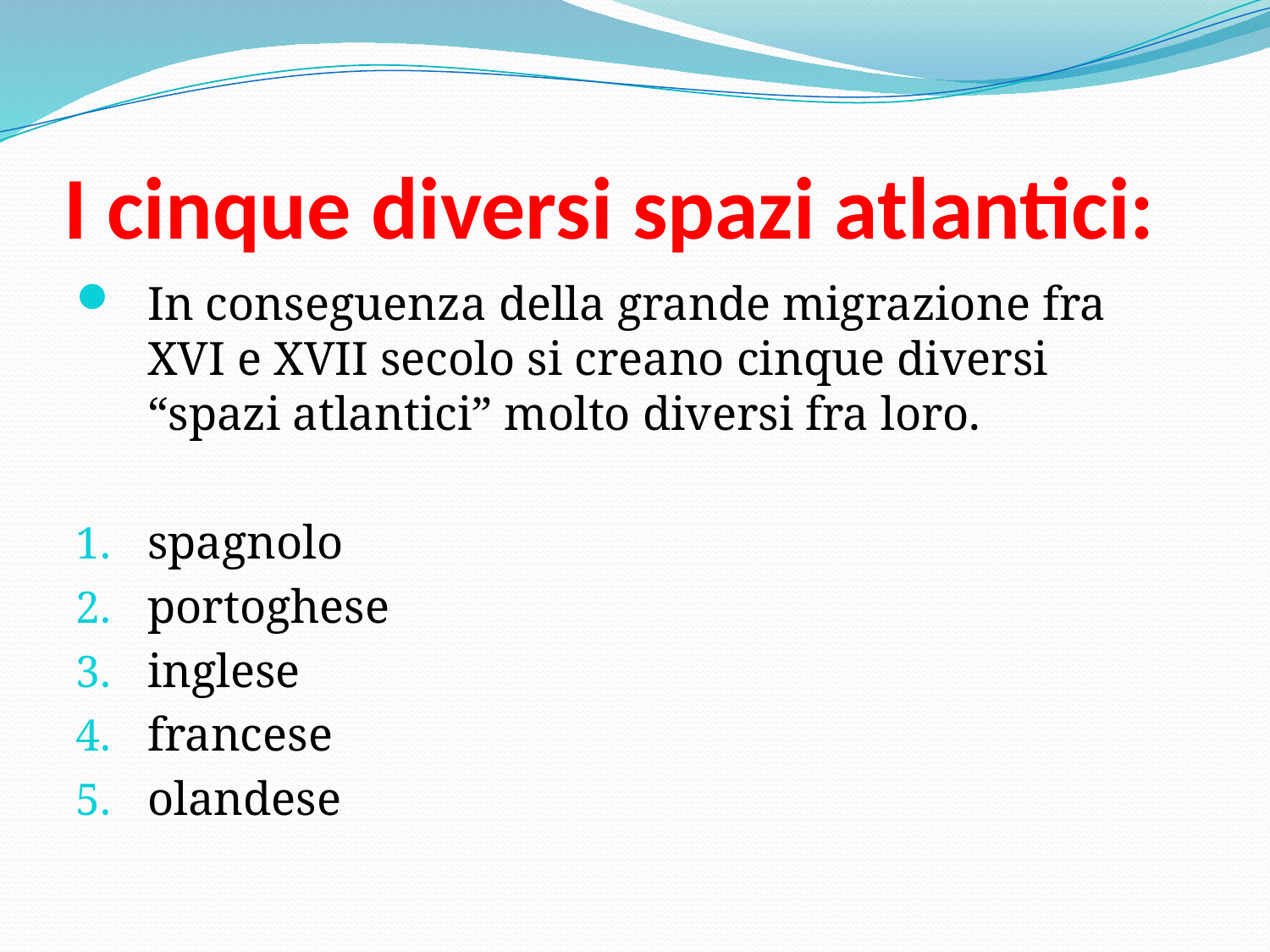

# I cinque diversi spazi atlantici:
In conseguenza della grande migrazione fra XVI e XVII secolo si creano cinque diversi “spazi atlantici” molto diversi fra loro.

spagnolo
portoghese
inglese
francese
olandese